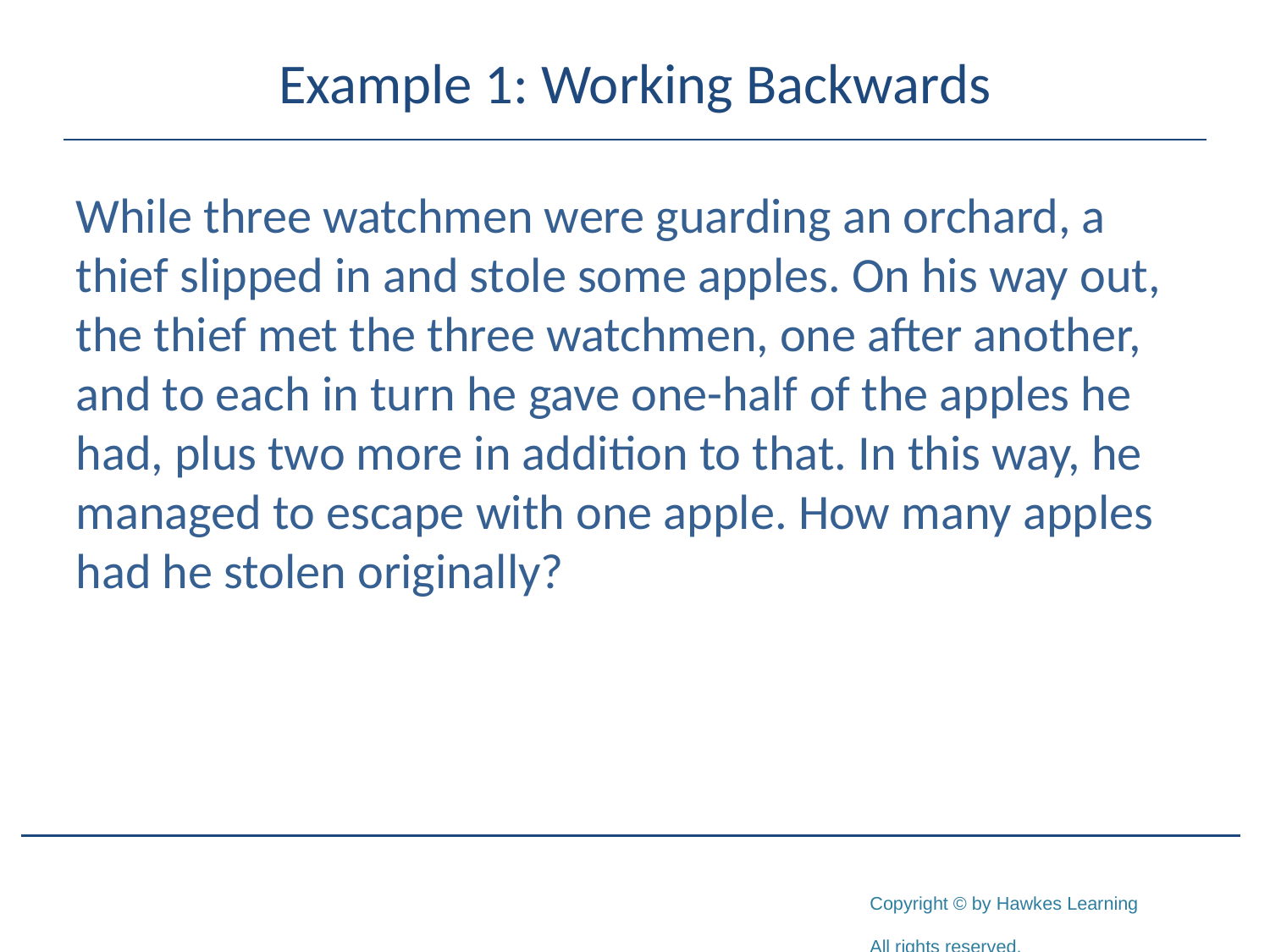

# Example 1: Working Backwards
While three watchmen were guarding an orchard, a thief slipped in and stole some apples. On his way out, the thief met the three watchmen, one after another, and to each in turn he gave one-half of the apples he had, plus two more in addition to that. In this way, he managed to escape with one apple. How many apples had he stolen originally?